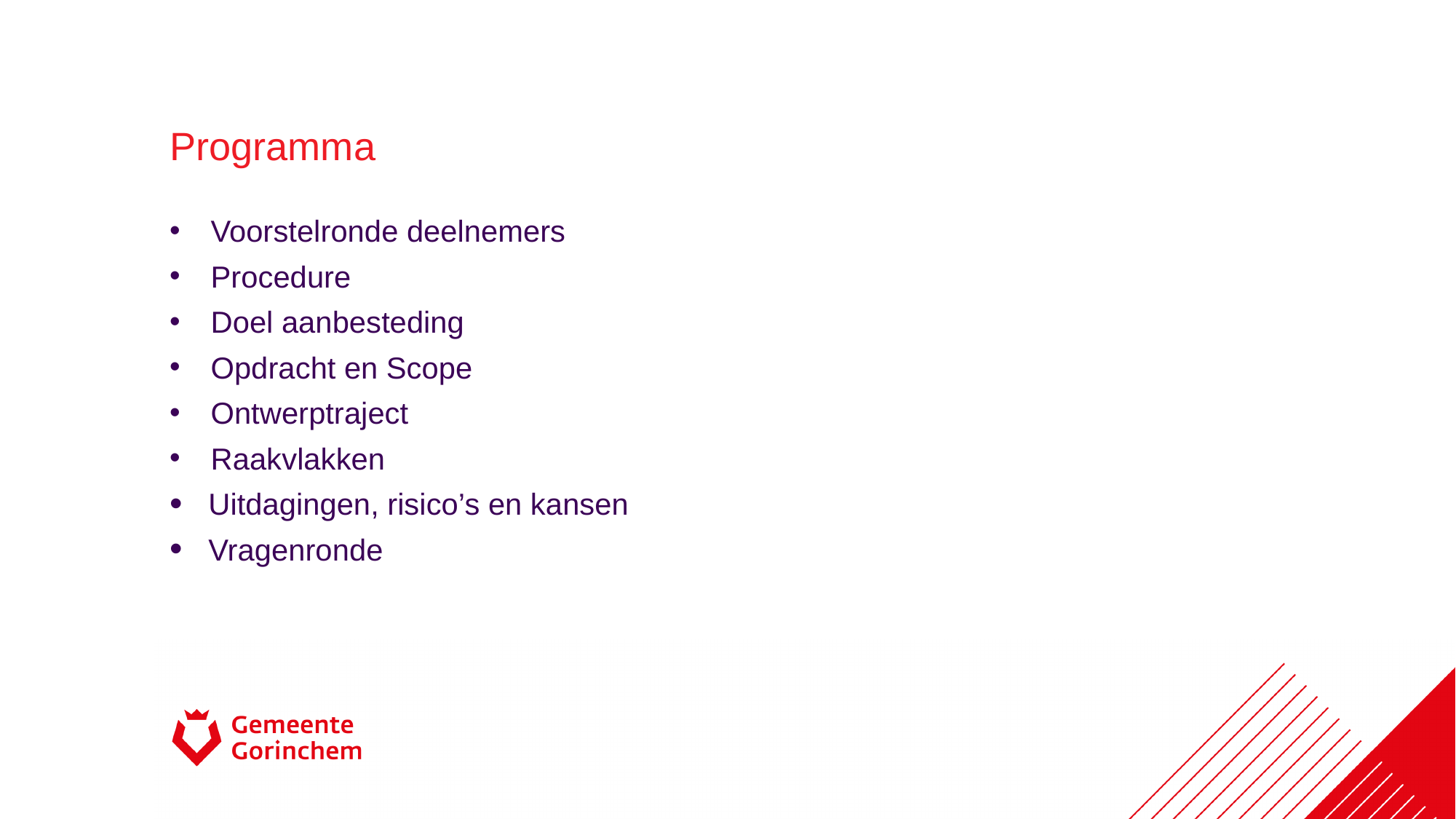

# Programma
Voorstelronde deelnemers
Procedure
Doel aanbesteding
Opdracht en Scope
Ontwerptraject
Raakvlakken
Uitdagingen, risico’s en kansen
Vragenronde